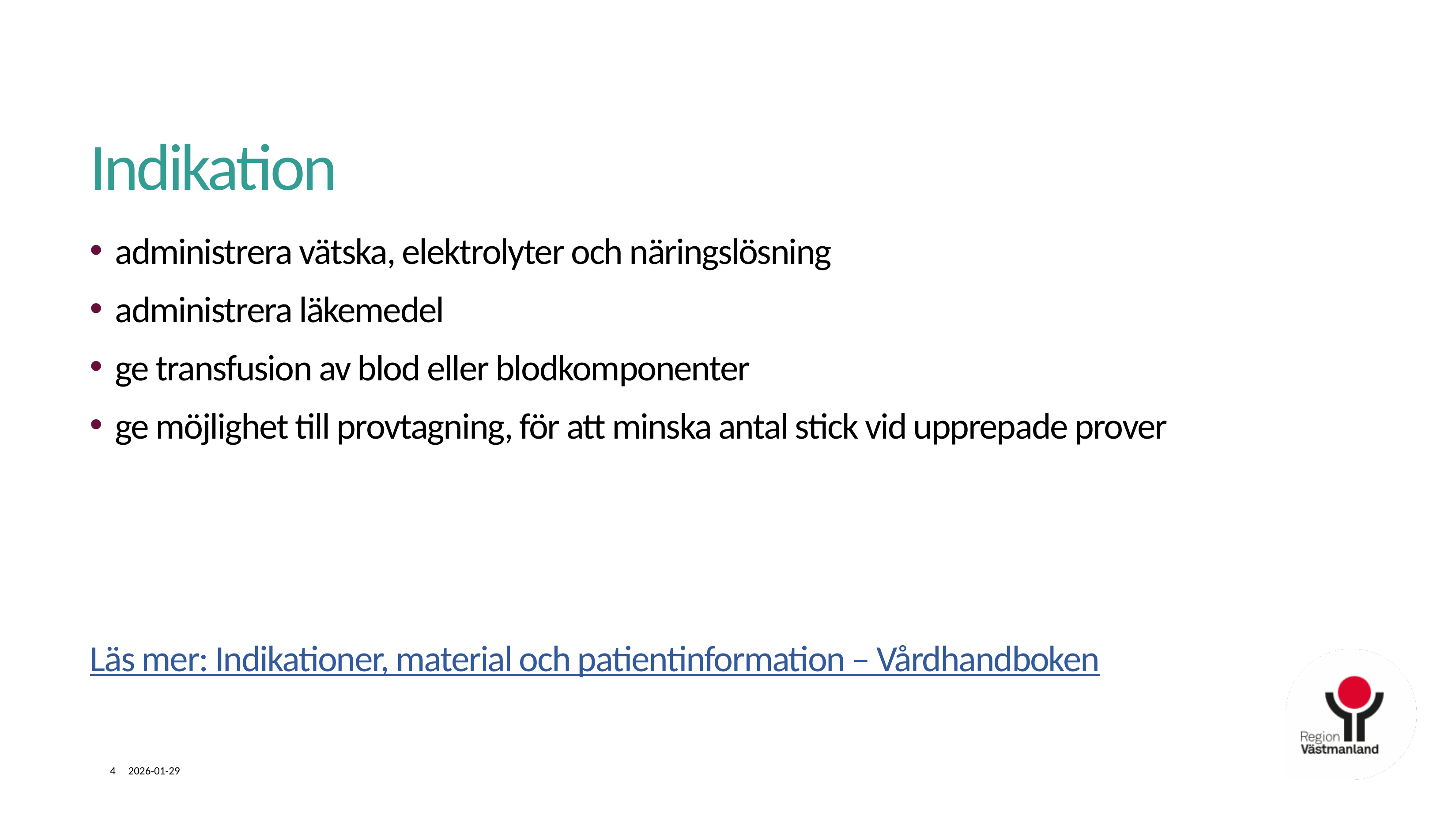

# Indikation
administrera vätska, elektrolyter och näringslösning
administrera läkemedel
ge transfusion av blod eller blodkomponenter
ge möjlighet till provtagning, för att minska antal stick vid upprepade prover

Läs mer: Indikationer, material och patientinformation – Vårdhandboken

4
2026-01-29